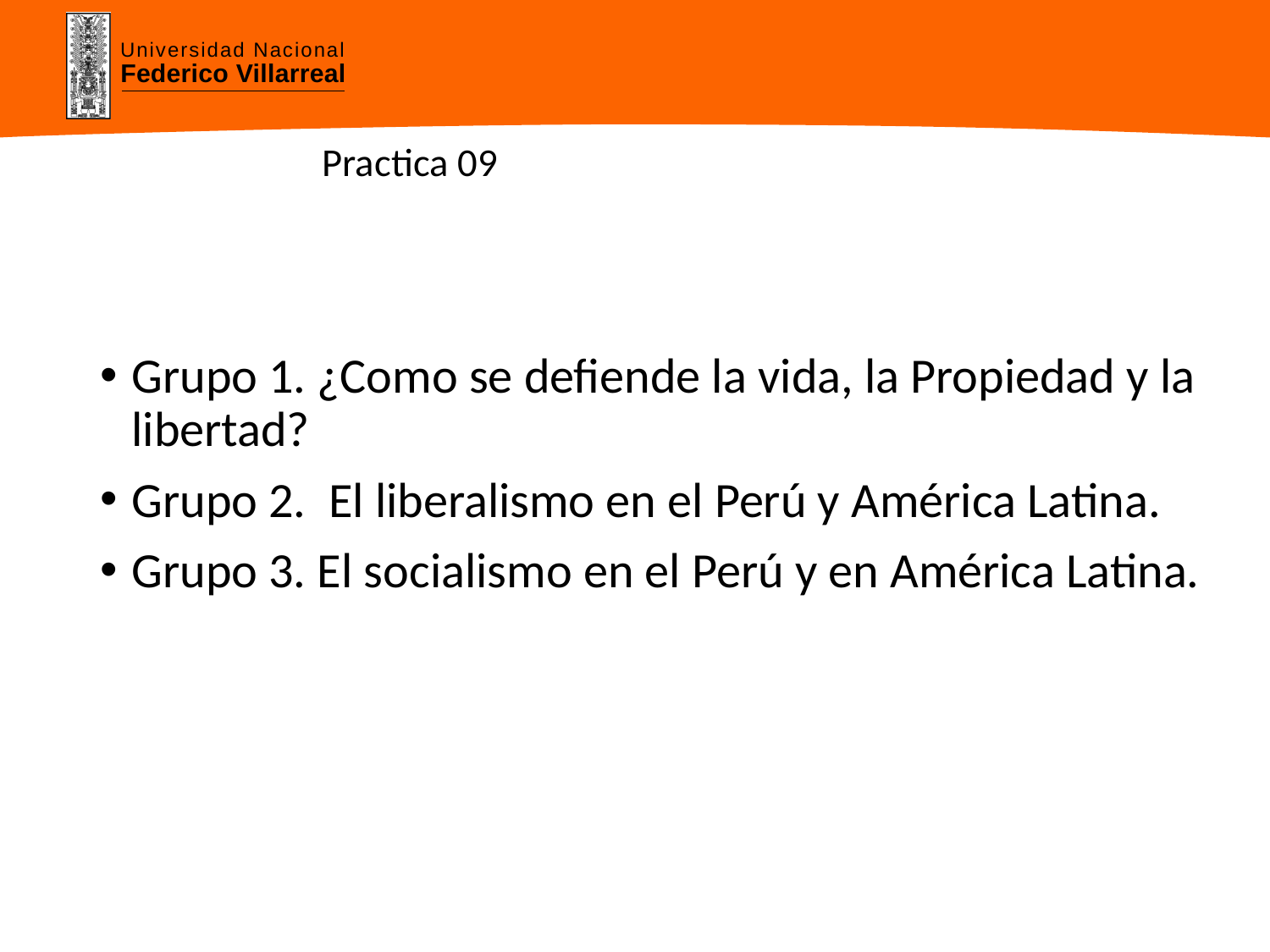

# Practica 09

Grupo 1. ¿Como se defiende la vida, la Propiedad y la libertad?
Grupo 2.  El liberalismo en el Perú y América Latina.
Grupo 3. El socialismo en el Perú y en América Latina.